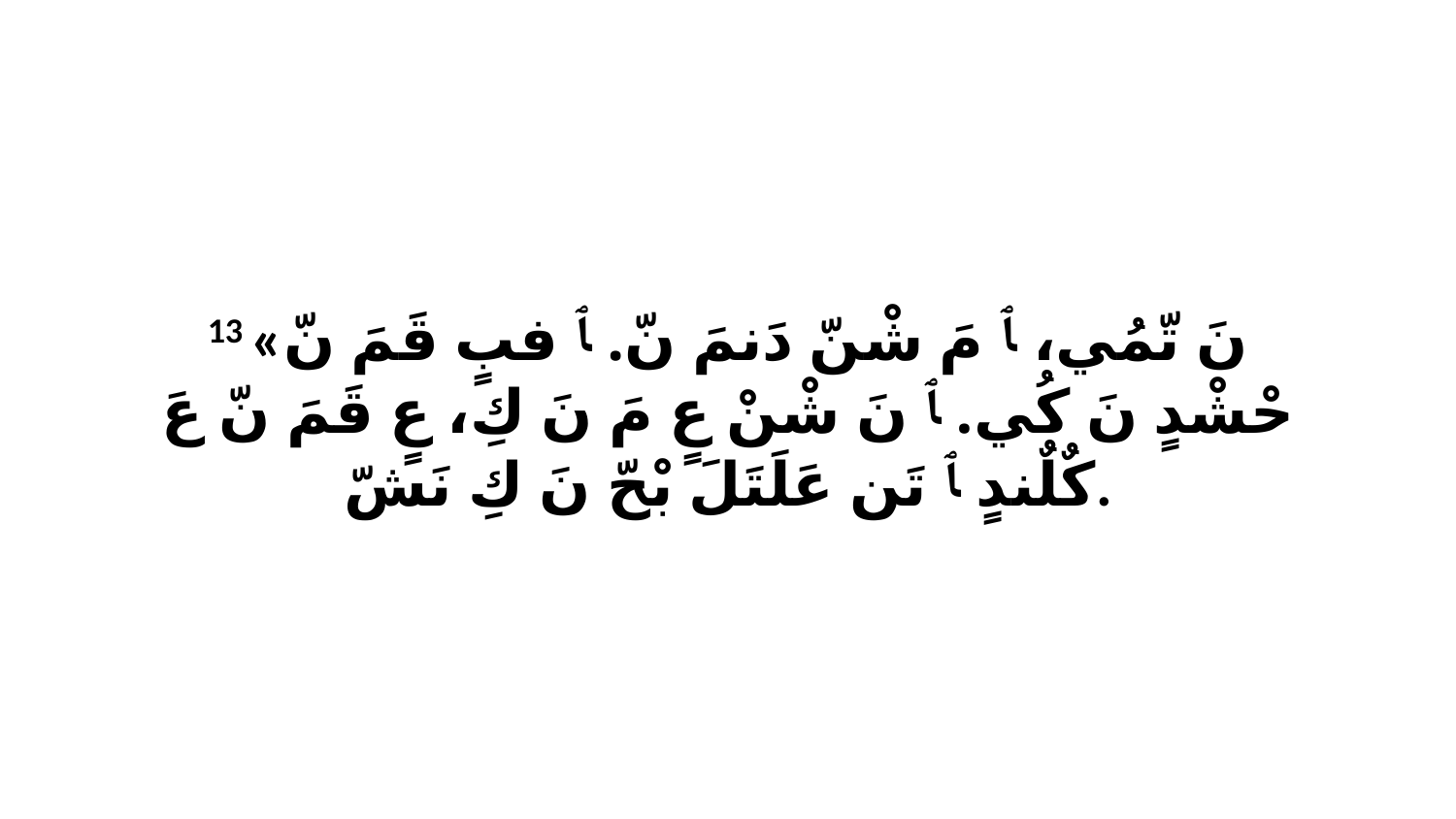

13 «نَ تّمُي، ﭑ مَ شْنّ دَنمَ نّ. ﭑ فبٍ قَمَ نّ حْشْدٍ نَ كُي. ﭑ نَ شْنْ عٍ مَ نَ كِ، عٍ قَمَ نّ عَ كٌلٌندٍ ﭑ تَن عَلَتَلَ بْحّ نَ كِ نَشّ.